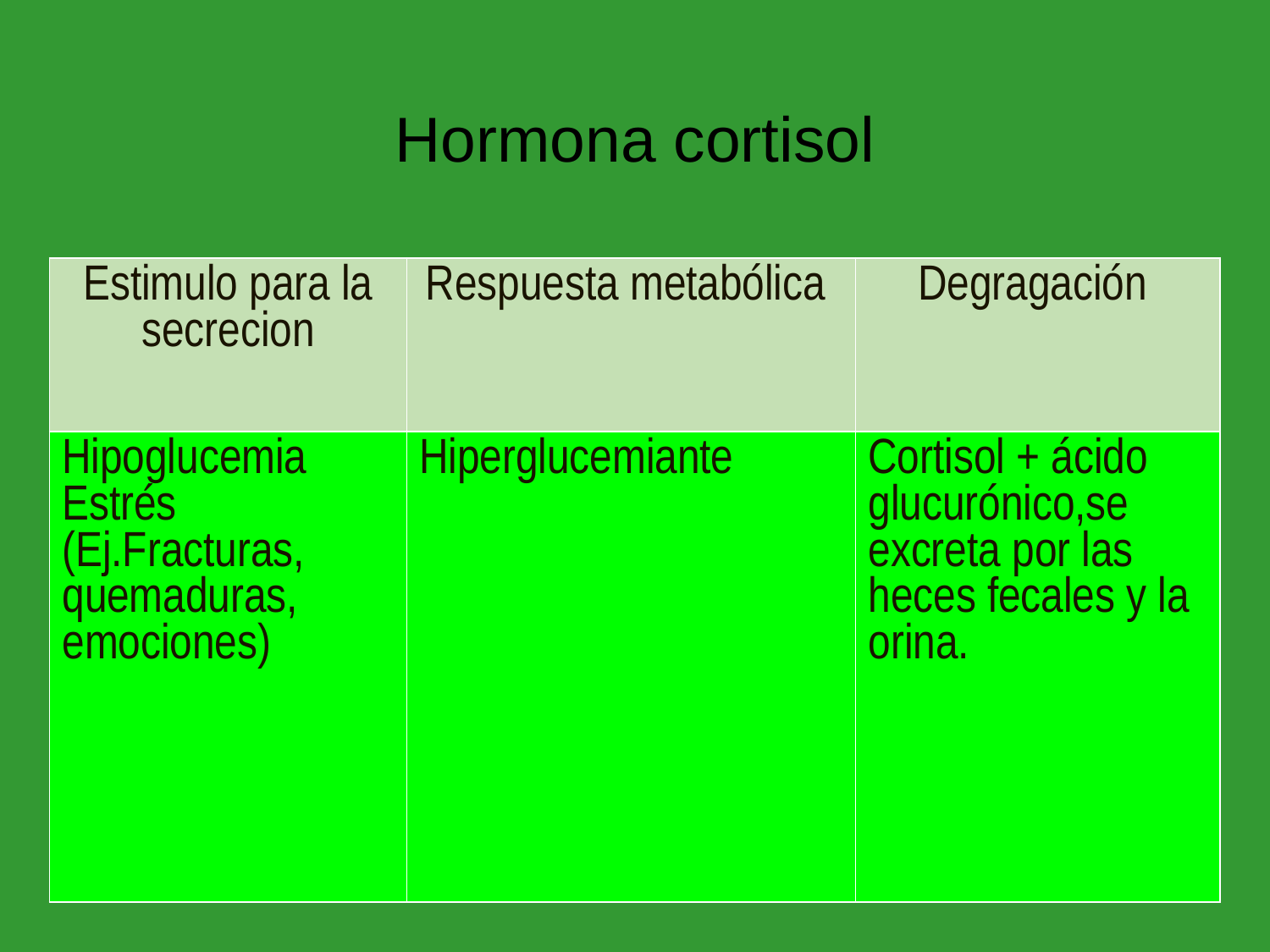

# Hormona cortisol
| Estimulo para la secrecion | Respuesta metabólica | Degragación |
| --- | --- | --- |
| Hipoglucemia Estrés (Ej.Fracturas, quemaduras, emociones) | Hiperglucemiante | Cortisol + ácido glucurónico,se excreta por las heces fecales y la orina. |